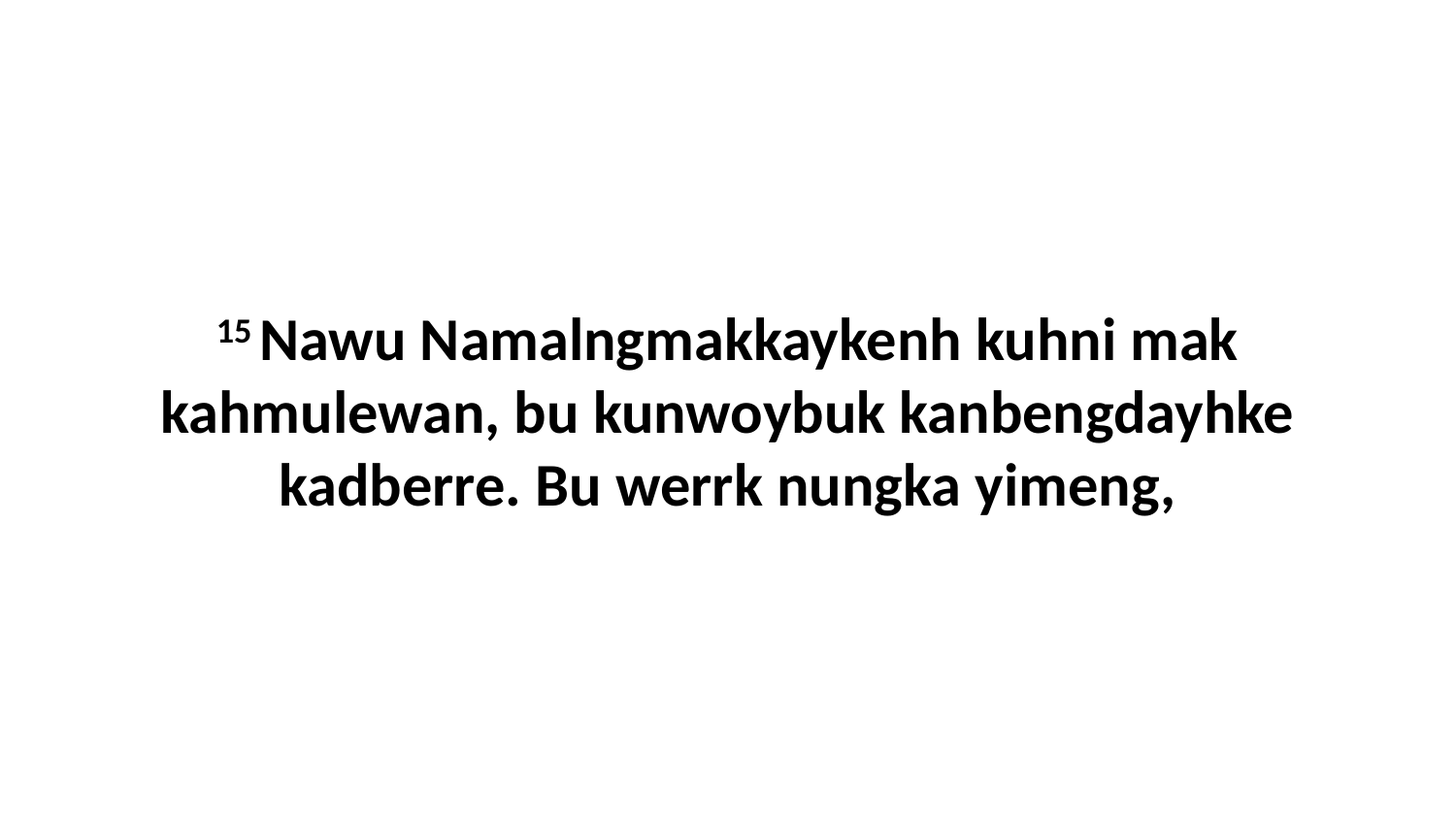

15 Nawu Namalngmakkaykenh kuhni mak kahmulewan, bu kunwoybuk kanbengdayhke kadberre. Bu werrk nungka yimeng,